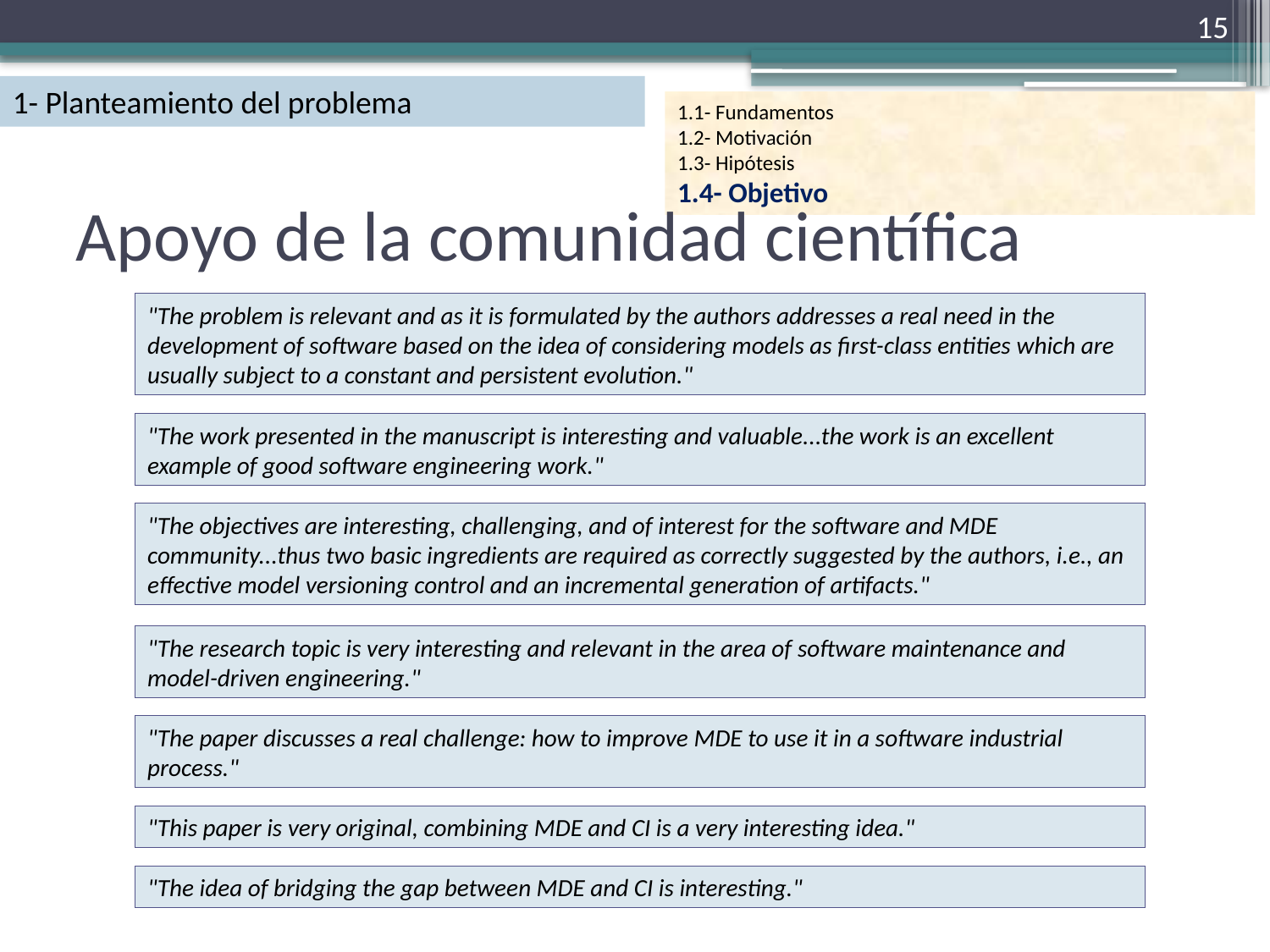

15
1- Planteamiento del problema
1.1- Fundamentos
1.2- Motivación
1.3- Hipótesis
1.4- Objetivo
# Apoyo de la comunidad científica
"The problem is relevant and as it is formulated by the authors addresses a real need in the development of software based on the idea of considering models as first-class entities which are usually subject to a constant and persistent evolution."

"The work presented in the manuscript is interesting and valuable...the work is an excellent example of good software engineering work."
"The objectives are interesting, challenging, and of interest for the software and MDE community...thus two basic ingredients are required as correctly suggested by the authors, i.e., an effective model versioning control and an incremental generation of artifacts."
"The research topic is very interesting and relevant in the area of software maintenance and model-driven engineering."
"The paper discusses a real challenge: how to improve MDE to use it in a software industrial process."
"This paper is very original, combining MDE and CI is a very interesting idea."
"The idea of bridging the gap between MDE and CI is interesting."